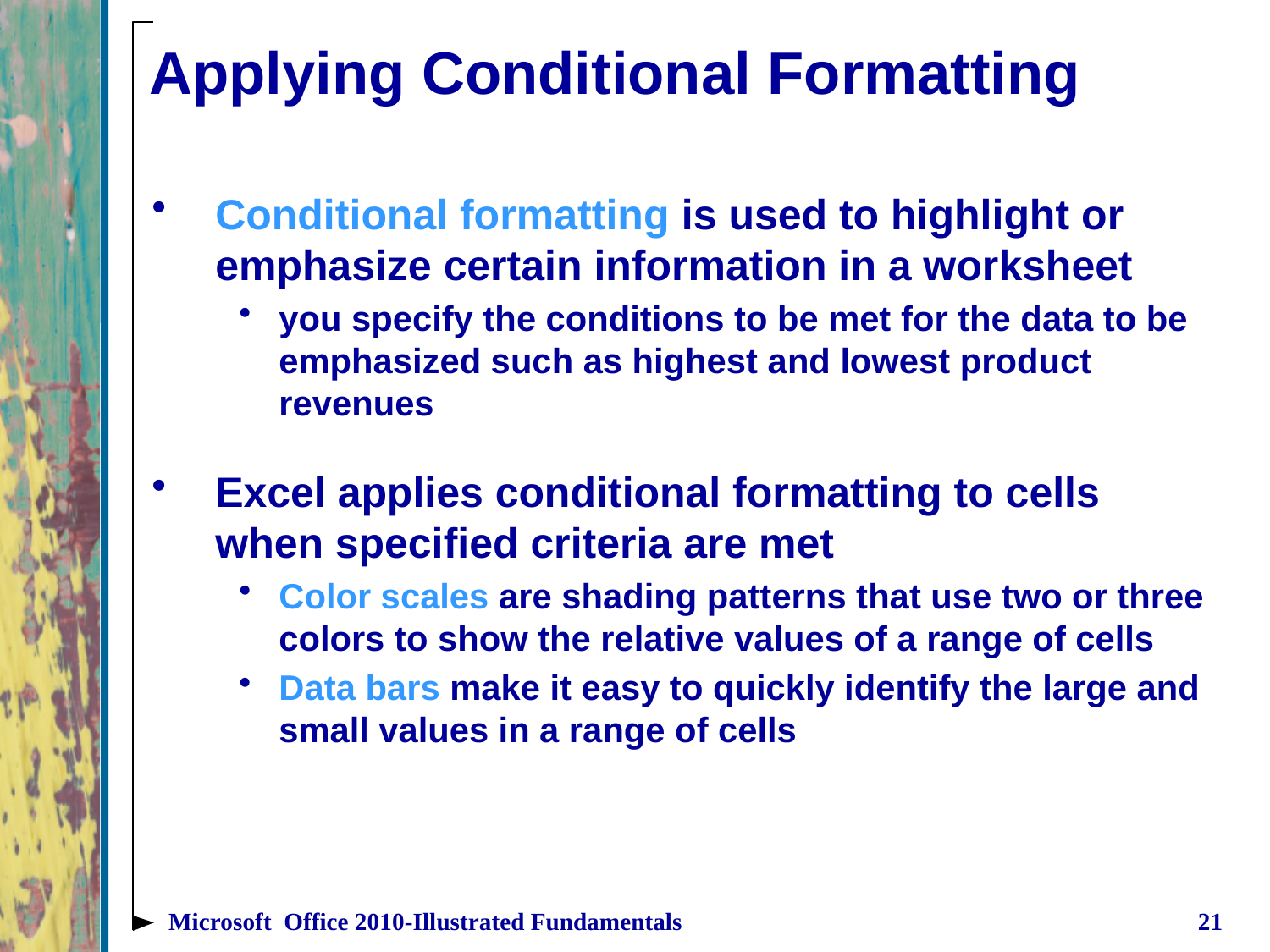

# Applying Conditional Formatting
Conditional formatting is used to highlight or emphasize certain information in a worksheet
you specify the conditions to be met for the data to be emphasized such as highest and lowest product revenues
Excel applies conditional formatting to cells when specified criteria are met
Color scales are shading patterns that use two or three colors to show the relative values of a range of cells
Data bars make it easy to quickly identify the large and small values in a range of cells
Microsoft  Office 2010-Illustrated Fundamentals
21